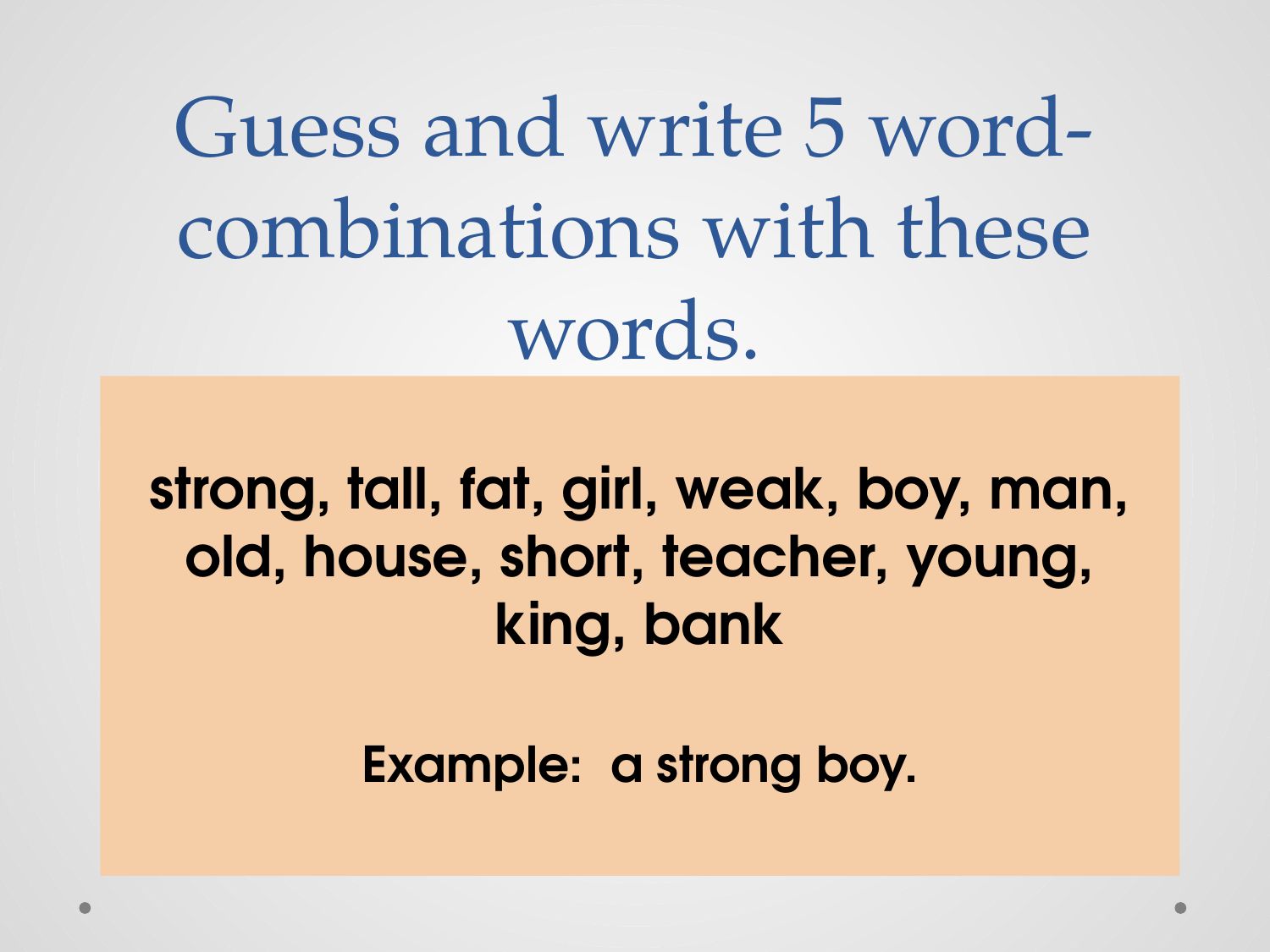

# Guess and write 5 word-combinations with these words.

strong, tall, fat, girl, weak, boy, man, old, house, short, teacher, young, king, bank
Example:  a strong boy.